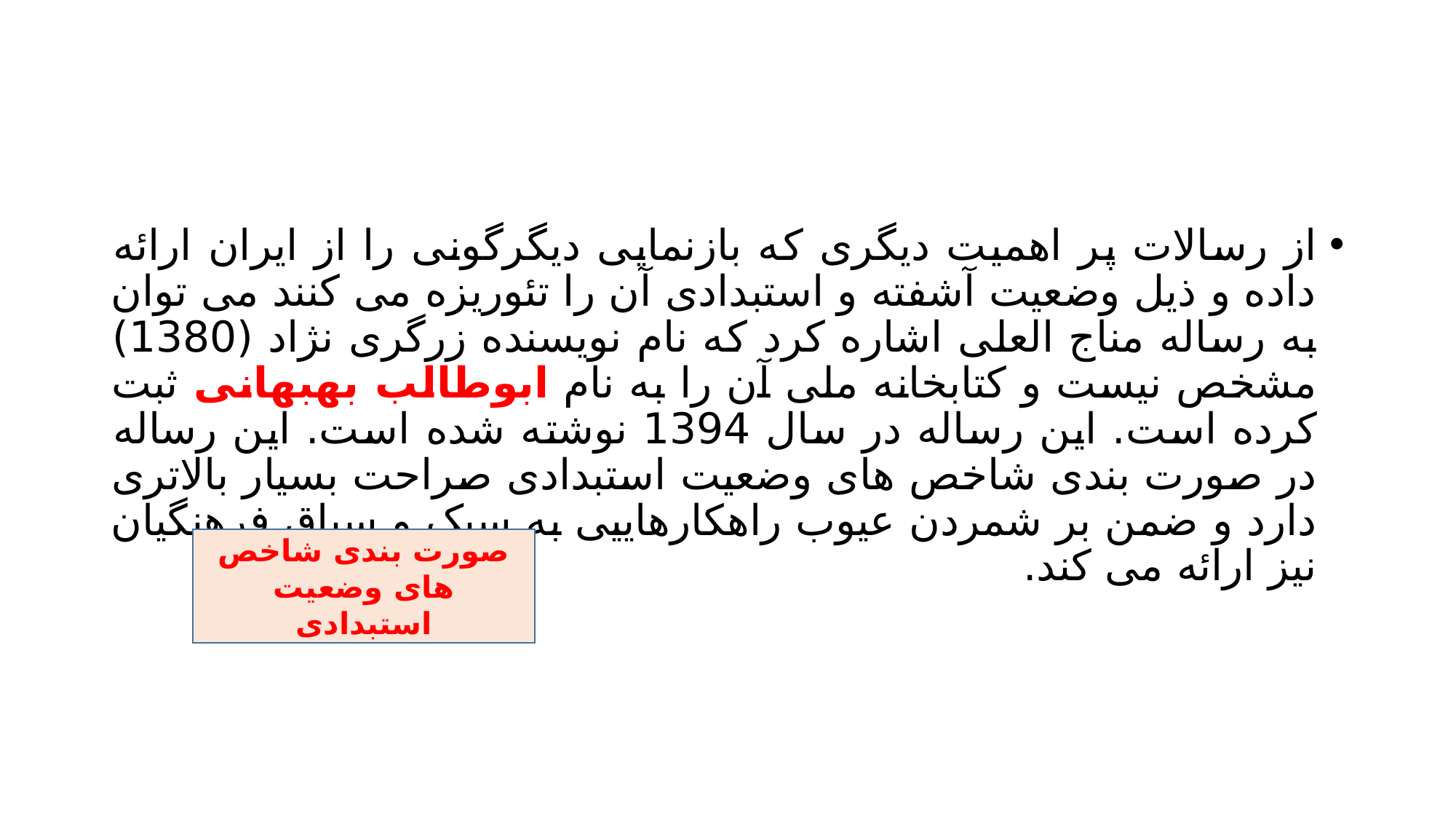

#
از رسالات پر اهمیت دیگری که بازنمایی دیگرگونی را از ایران ارائه داده و ذیل وضعیت آشفته و استبدادی آن را تئوریزه می کنند می توان به رساله مناج العلی اشاره کرد که نام نویسنده زرگری نژاد (1380) مشخص نیست و کتابخانه ملی آن را به نام ابوطالب بهبهانی ثبت کرده است. این رساله در سال 1394 نوشته شده است. این رساله در صورت بندی شاخص های وضعیت استبدادی صراحت بسیار بالاتری دارد و ضمن بر شمردن عیوب راهکارهاییی به سبک و سیاق فرهنگیان نیز ارائه می کند.
صورت بندی شاخص های وضعیت استبدادی